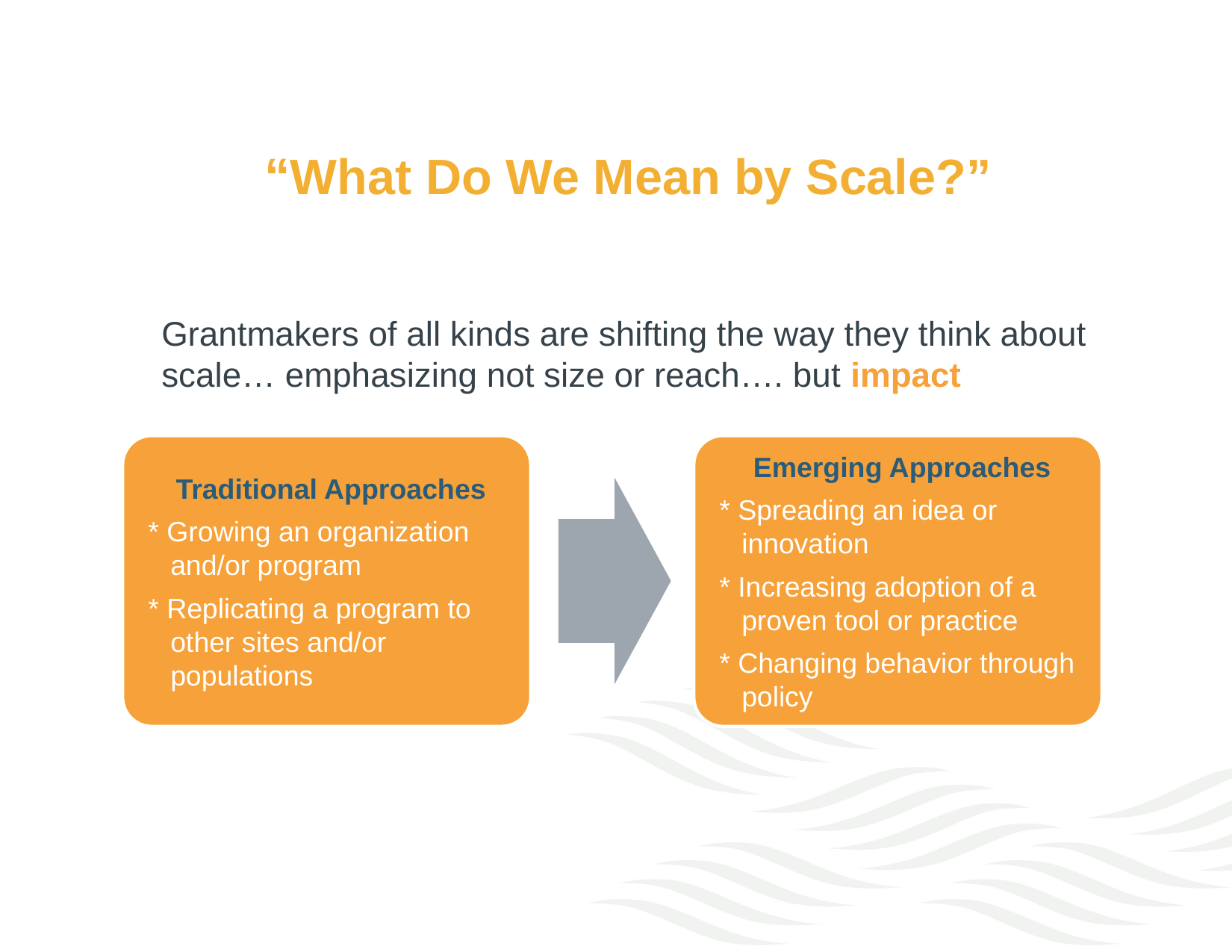

# “What Do We Mean by Scale?”
Grantmakers of all kinds are shifting the way they think about scale… emphasizing not size or reach…. but impact

Traditional Approaches
* Growing an organization and/or program
* Replicating a program to other sites and/or populations

Emerging Approaches
* Spreading an idea or innovation
* Increasing adoption of a proven tool or practice
* Changing behavior through policy